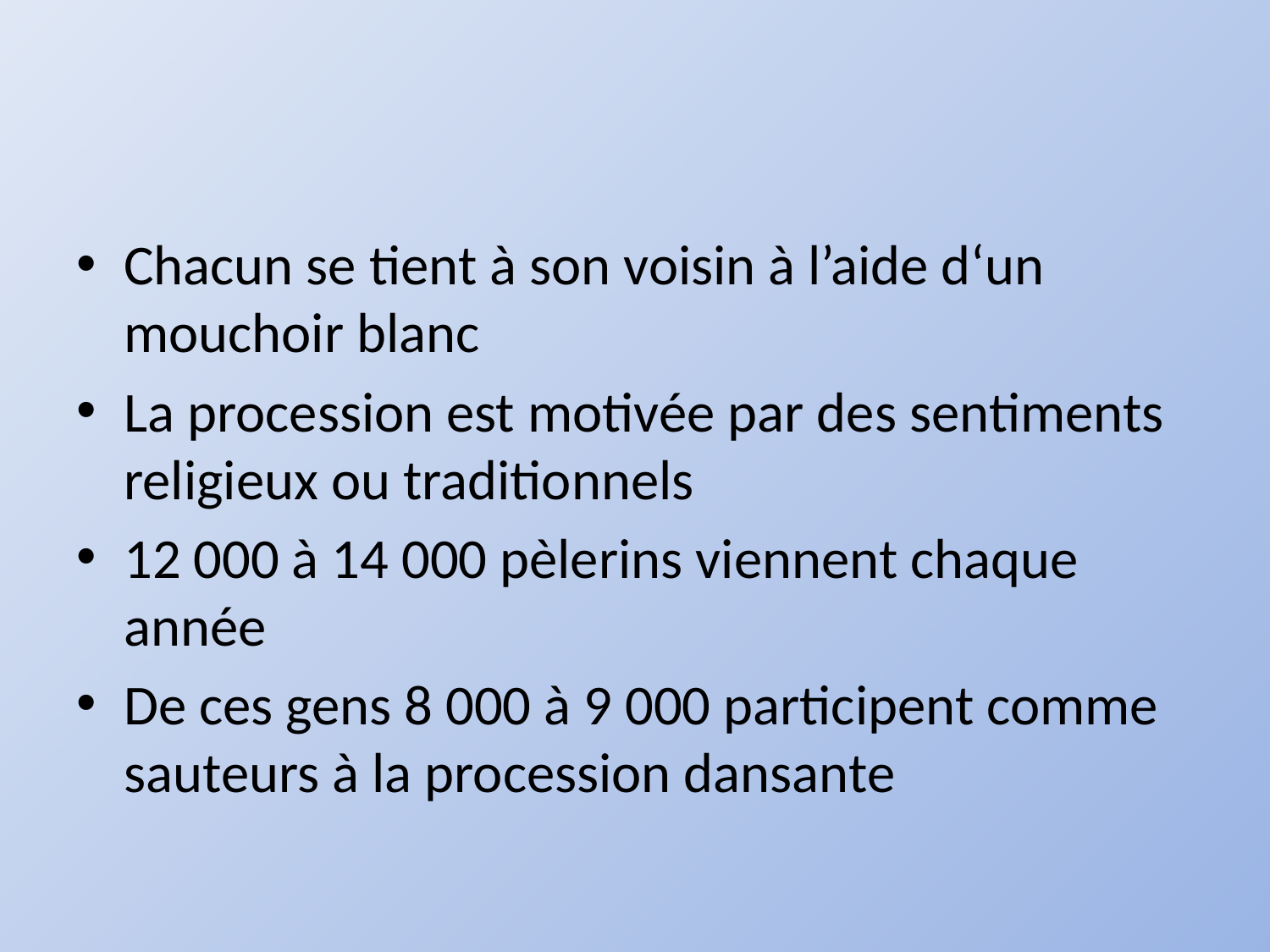

#
Chacun se tient à son voisin à l’aide d‘un mouchoir blanc
La procession est motivée par des sentiments religieux ou traditionnels
12 000 à 14 000 pèlerins viennent chaque année
De ces gens 8 000 à 9 000 participent comme sauteurs à la procession dansante